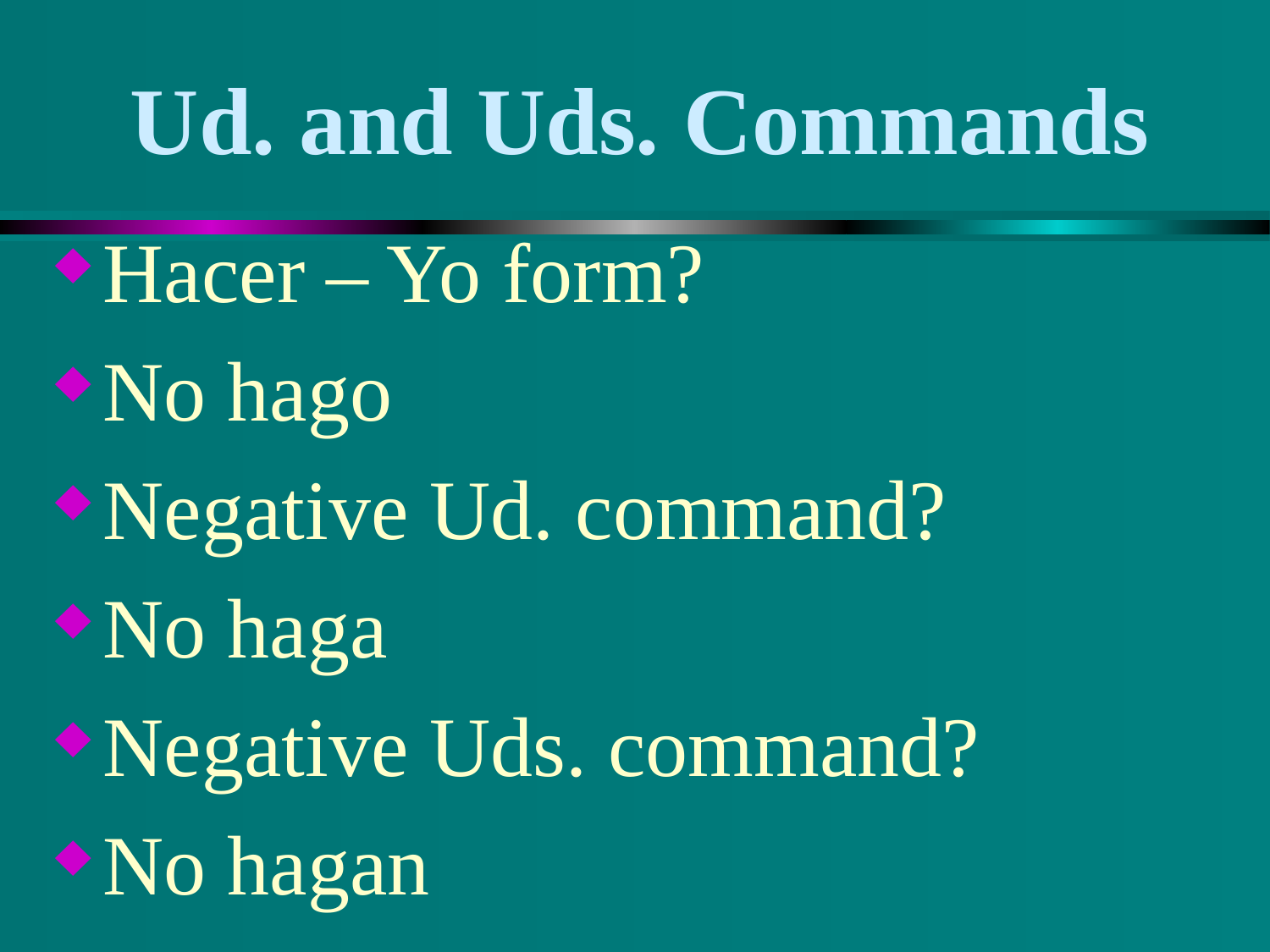

# Ud. and Uds. Commands
Hacer – Yo form?
No hago
Negative Ud. command?
No haga
Negative Uds. command?
No hagan